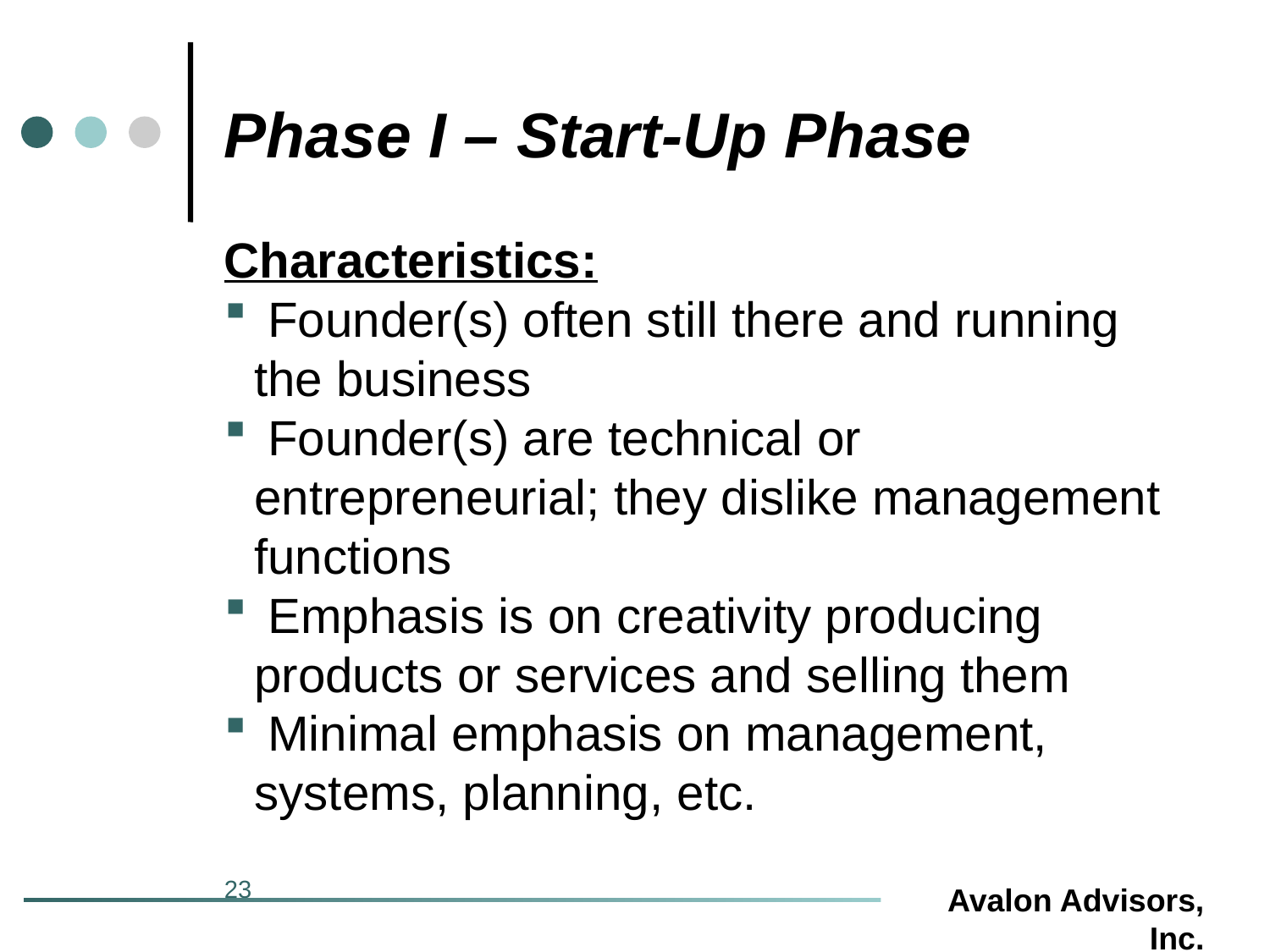

# Phase I – Start-Up Phase
Characteristics:
 Founder(s) often still there and running the business
 Founder(s) are technical or entrepreneurial; they dislike management functions
 Emphasis is on creativity producing products or services and selling them
 Minimal emphasis on management, systems, planning, etc.

23
Avalon Advisors, Inc.